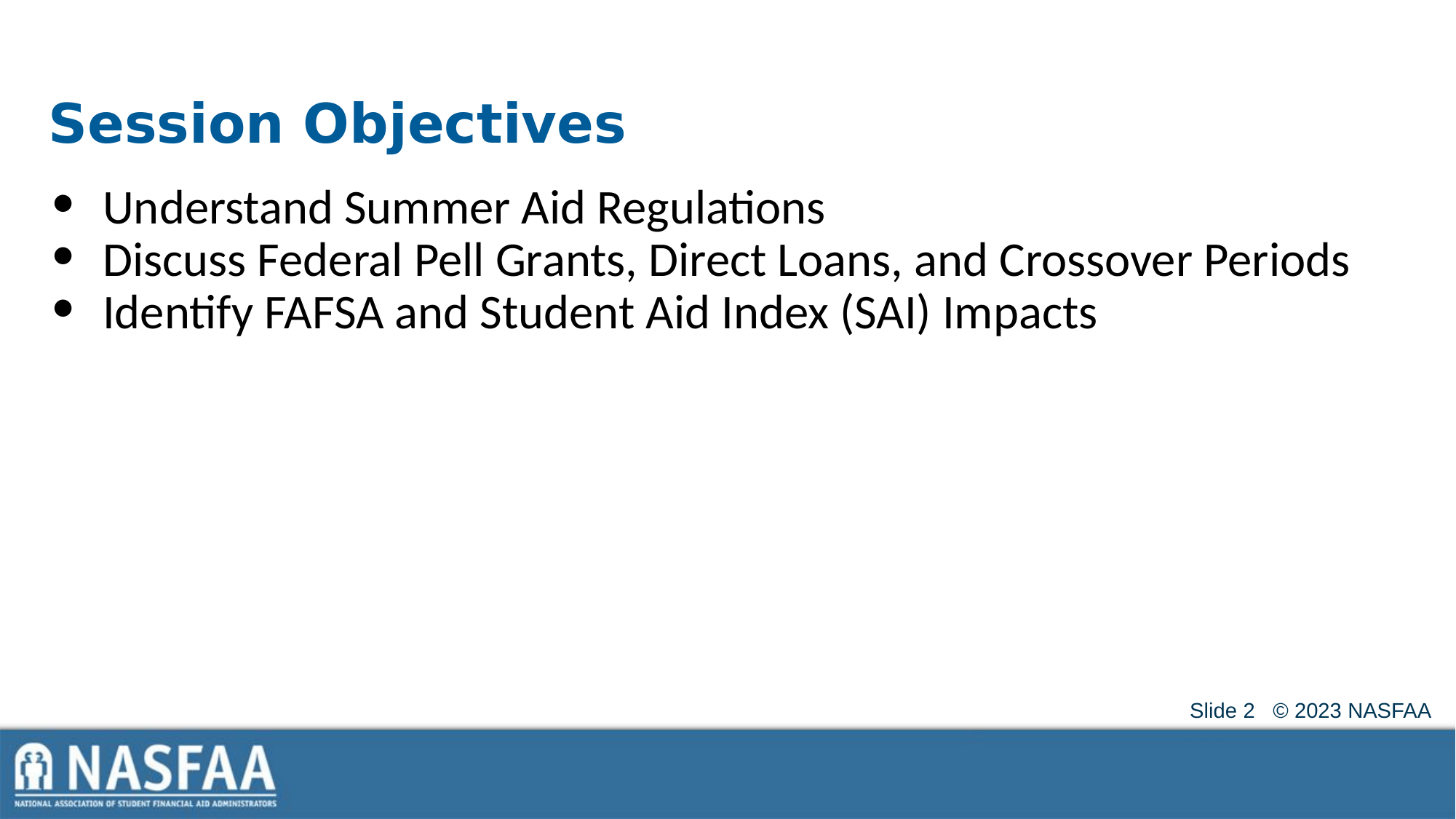

# Session Objectives
Understand Summer Aid Regulations
Discuss Federal Pell Grants, Direct Loans, and Crossover Periods
Identify FAFSA and Student Aid Index (SAI) Impacts